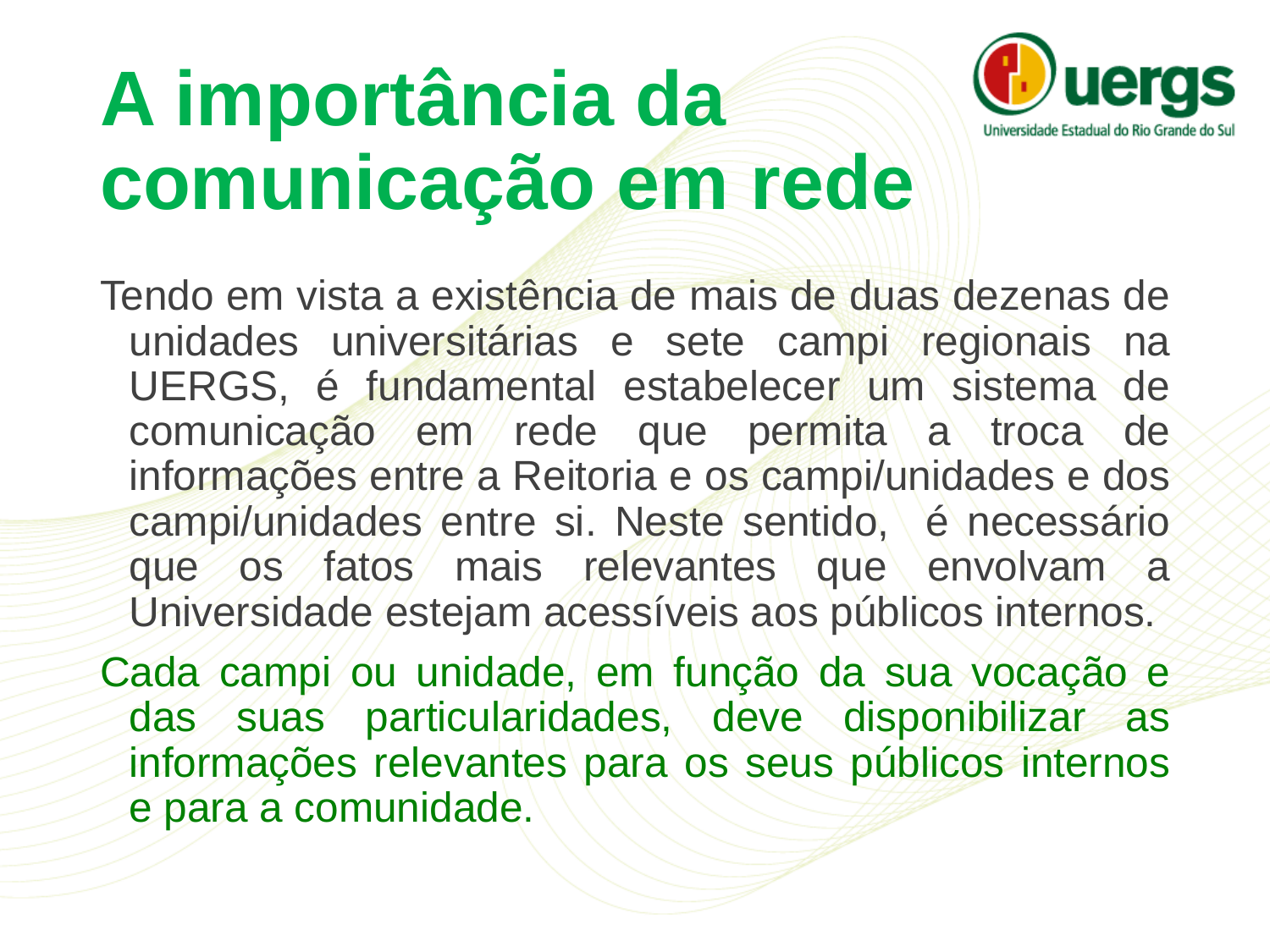

# A importância da comunicação em rede
Tendo em vista a existência de mais de duas dezenas de unidades universitárias e sete campi regionais na UERGS, é fundamental estabelecer um sistema de comunicação em rede que permita a troca de informações entre a Reitoria e os campi/unidades e dos campi/unidades entre si. Neste sentido,  é necessário que os fatos mais relevantes que envolvam a Universidade estejam acessíveis aos públicos internos.
Cada campi ou unidade, em função da sua vocação e das suas particularidades, deve disponibilizar as informações relevantes para os seus públicos internos e para a comunidade.